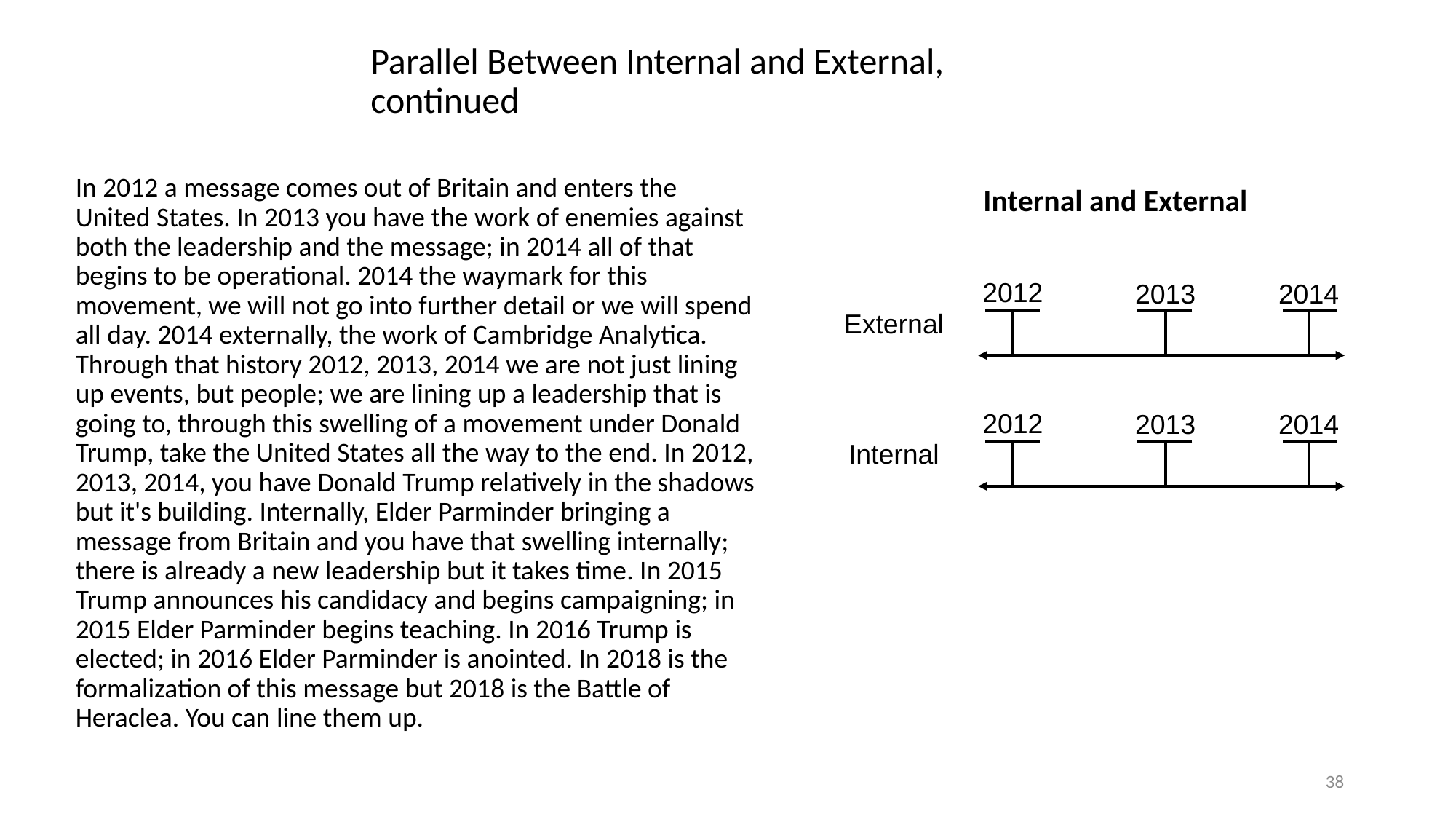

# Parallel Between Internal and External, continued
In 2012 a message comes out of Britain and enters the United States. In 2013 you have the work of enemies against both the leadership and the message; in 2014 all of that begins to be operational. 2014 the waymark for this movement, we will not go into further detail or we will spend all day. 2014 externally, the work of Cambridge Analytica. Through that history 2012, 2013, 2014 we are not just lining up events, but people; we are lining up a leadership that is going to, through this swelling of a movement under Donald Trump, take the United States all the way to the end. In 2012, 2013, 2014, you have Donald Trump relatively in the shadows but it's building. Internally, Elder Parminder bringing a message from Britain and you have that swelling internally; there is already a new leadership but it takes time. In 2015 Trump announces his candidacy and begins campaigning; in 2015 Elder Parminder begins teaching. In 2016 Trump is elected; in 2016 Elder Parminder is anointed. In 2018 is the formalization of this message but 2018 is the Battle of Heraclea. You can line them up.
Internal and External

2012
2013
2014
External
2012
2013
2014
Internal
38